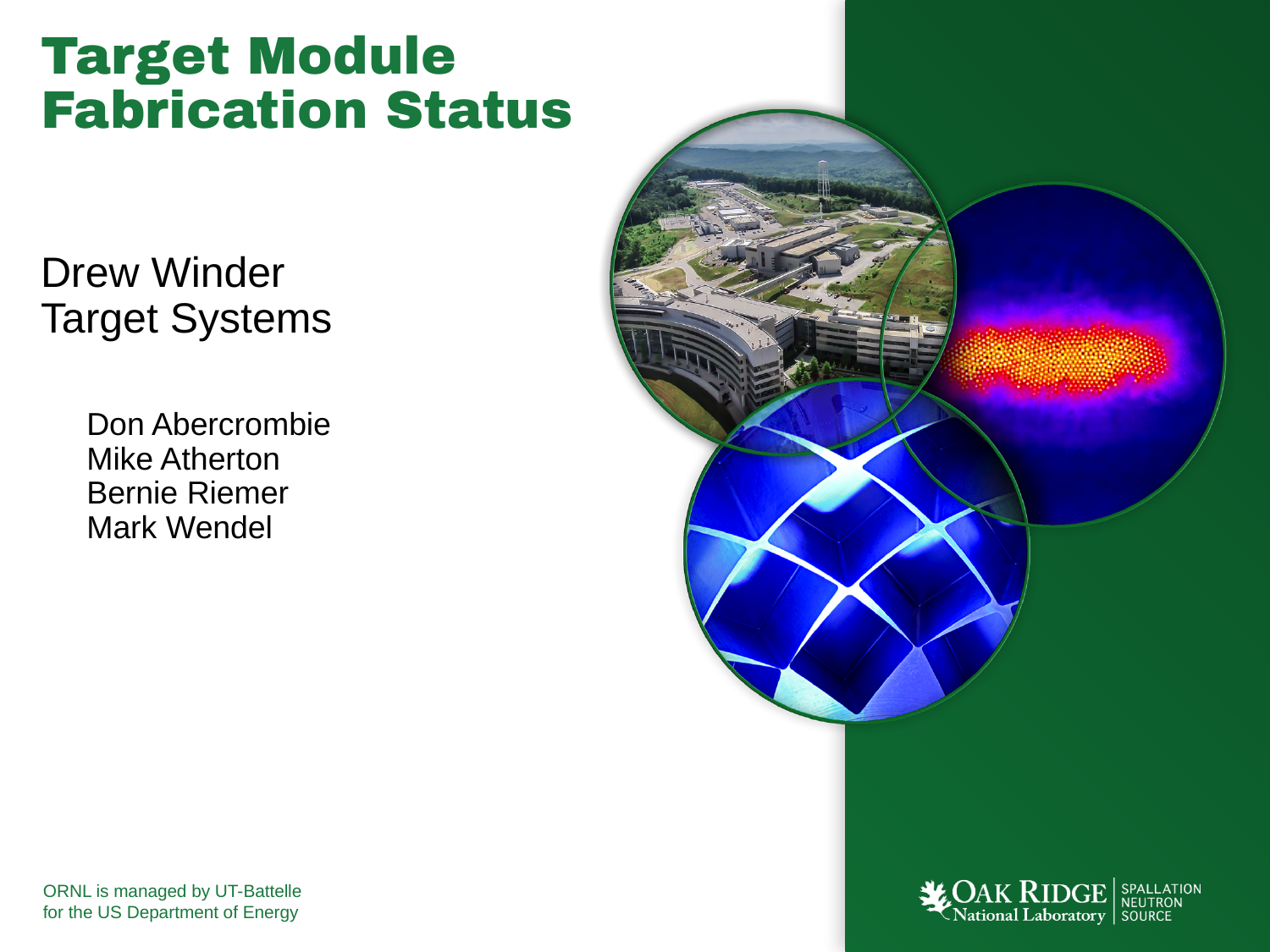

# Target Module Fabrication Status
Drew Winder
Target Systems
Don Abercrombie
Mike Atherton
Bernie Riemer
Mark Wendel